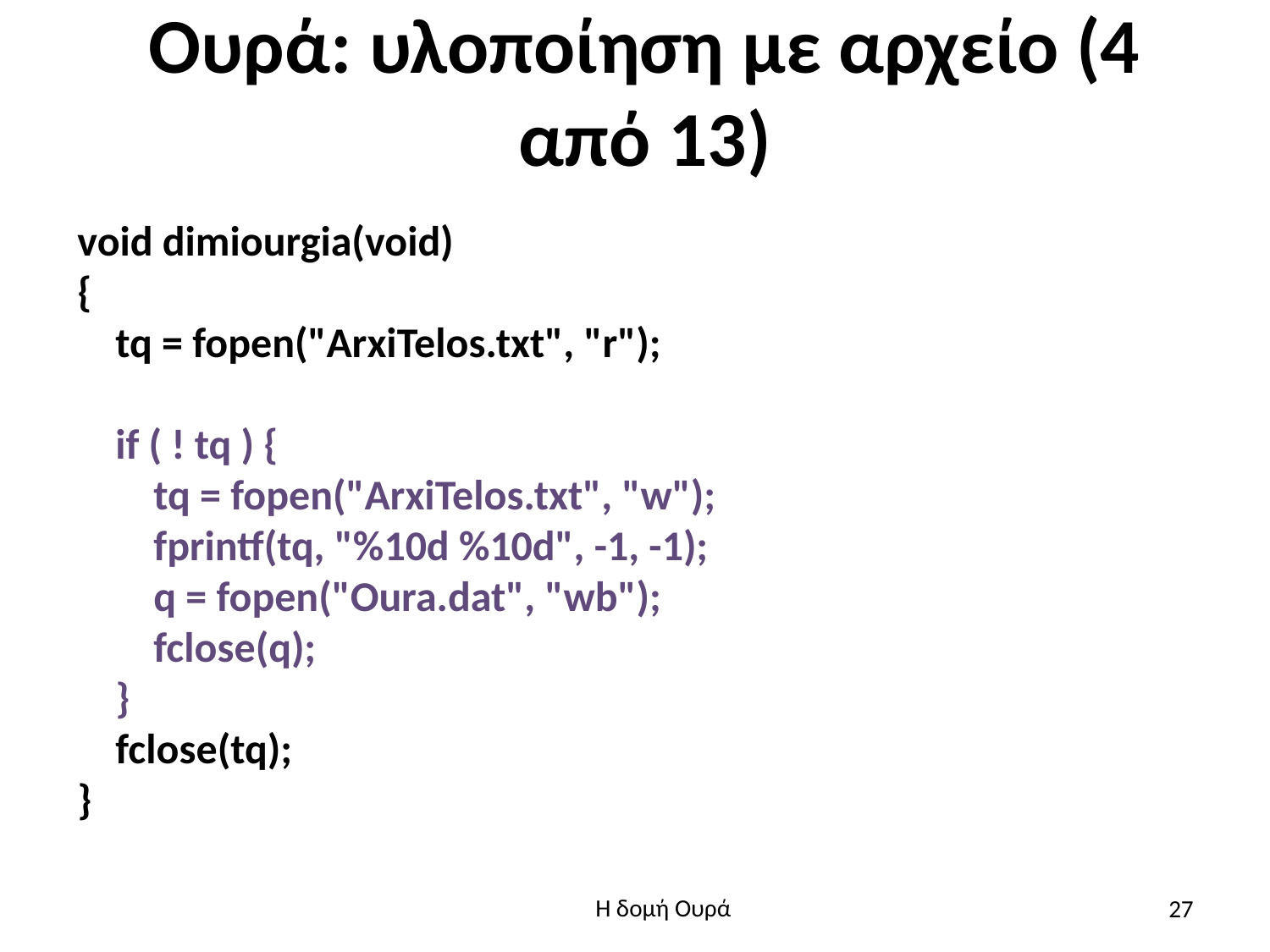

# Ουρά: υλοποίηση με αρχείο (4 από 13)
void dimiourgia(void)
{
    tq = fopen("ArxiTelos.txt", "r");

    if ( ! tq ) {
        tq = fopen("ArxiTelos.txt", "w");
        fprintf(tq, "%10d %10d", -1, -1);
        q = fopen("Oura.dat", "wb");
        fclose(q);
    }
    fclose(tq);
}
27
Η δομή Ουρά